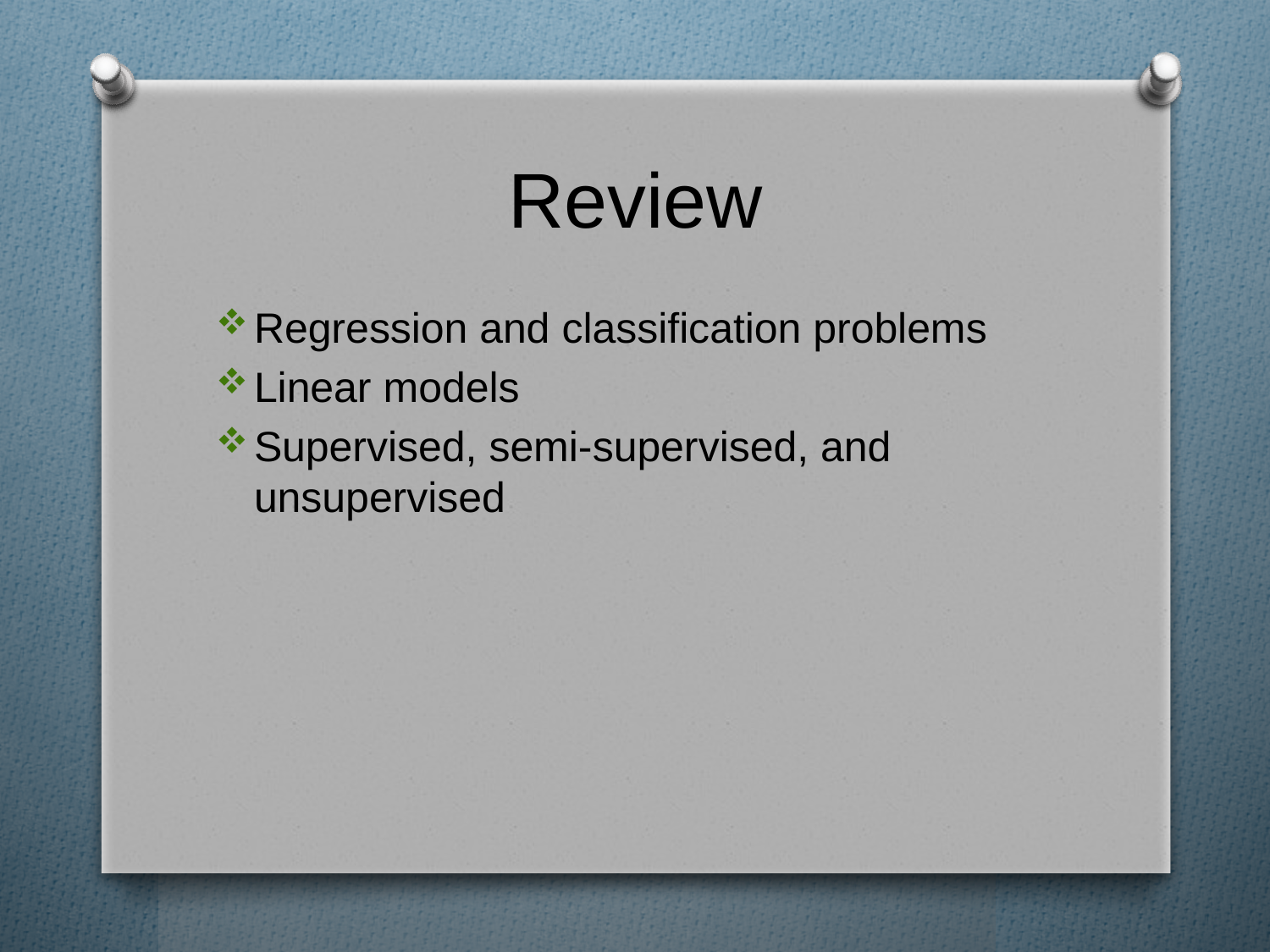

# Review
Regression and classification problems
Linear models
Supervised, semi-supervised, and unsupervised